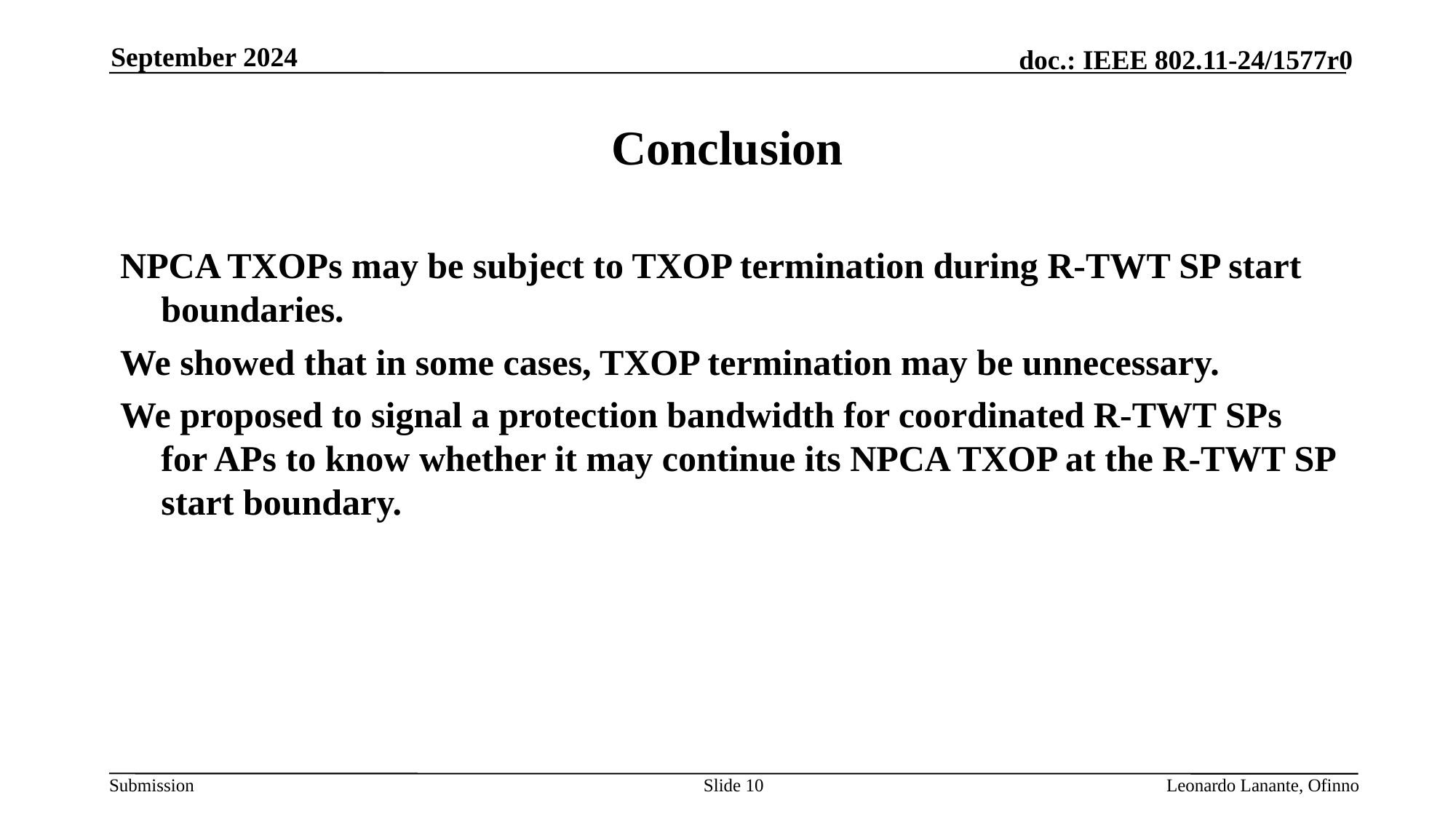

September 2024
# Conclusion
NPCA TXOPs may be subject to TXOP termination during R-TWT SP start boundaries.
We showed that in some cases, TXOP termination may be unnecessary.
We proposed to signal a protection bandwidth for coordinated R-TWT SPs for APs to know whether it may continue its NPCA TXOP at the R-TWT SP start boundary.
Slide 10
Leonardo Lanante, Ofinno